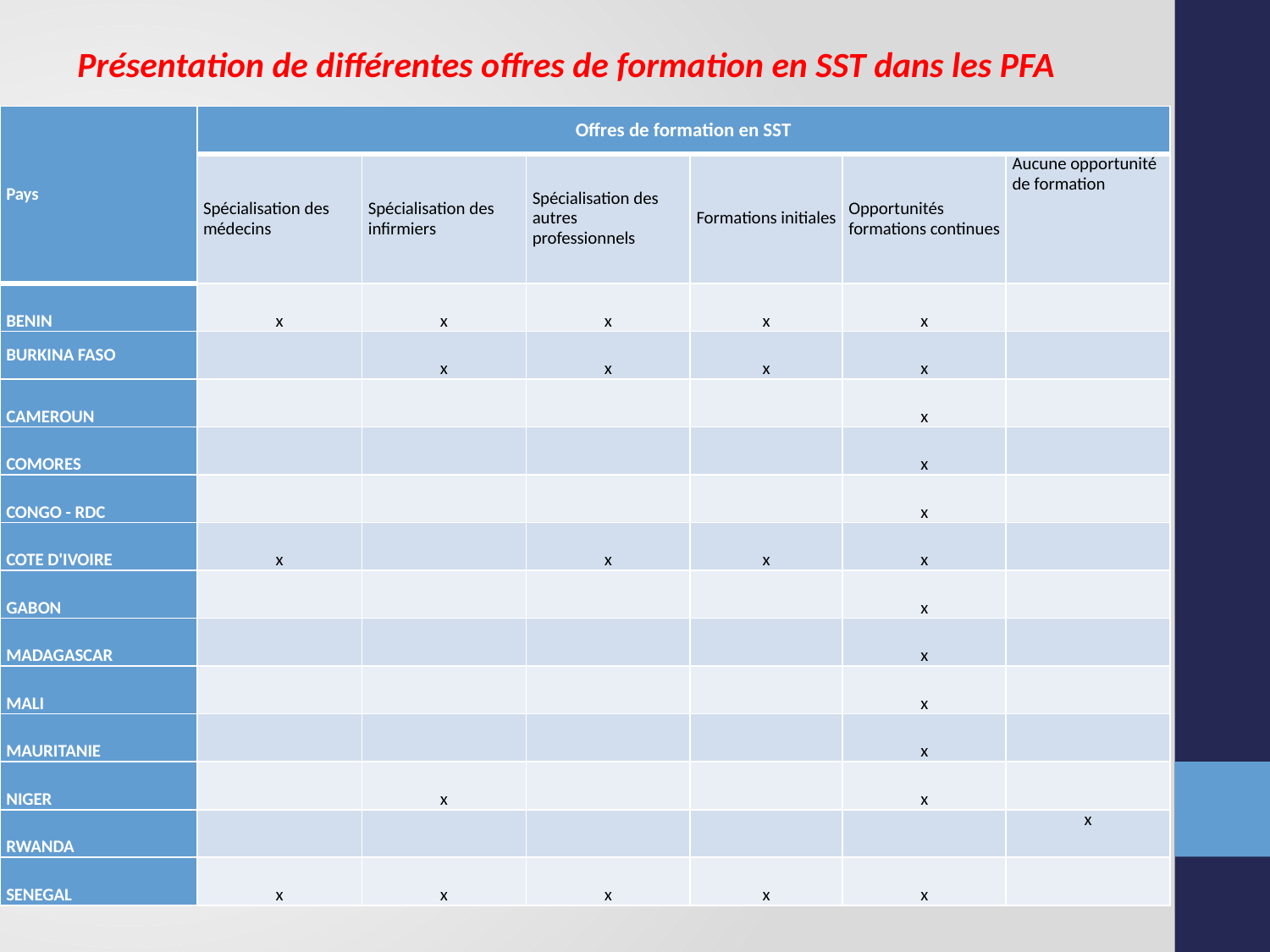

Présentation de différentes offres de formation en SST dans les PFA

| Pays | Offres de formation en SST |  |  |  |  |  |
| --- | --- | --- | --- | --- | --- | --- |
|  | Spécialisation des médecins | Spécialisation des infirmiers | Spécialisation des autres professionnels | Formations initiales | Opportunités formations continues | Aucune opportunité de formation |
| BENIN | x | x | x | x | x |  |
| BURKINA FASO |  | x | x | x | x |  |
| CAMEROUN |  |  |  |  | x |  |
| COMORES |  |  |  |  | x |  |
| CONGO - RDC |  |  |  |  | x |  |
| COTE D'IVOIRE | x |  | x | x | x |  |
| GABON |  |  |  |  | x |  |
| MADAGASCAR |  |  |  |  | x |  |
| MALI |  |  |  |  | x |  |
| MAURITANIE |  |  |  |  | x |  |
| NIGER |  | x |  |  | x |  |
| RWANDA |  |  |  |  |  | x |
| SENEGAL | x | x | x | x | x |  |